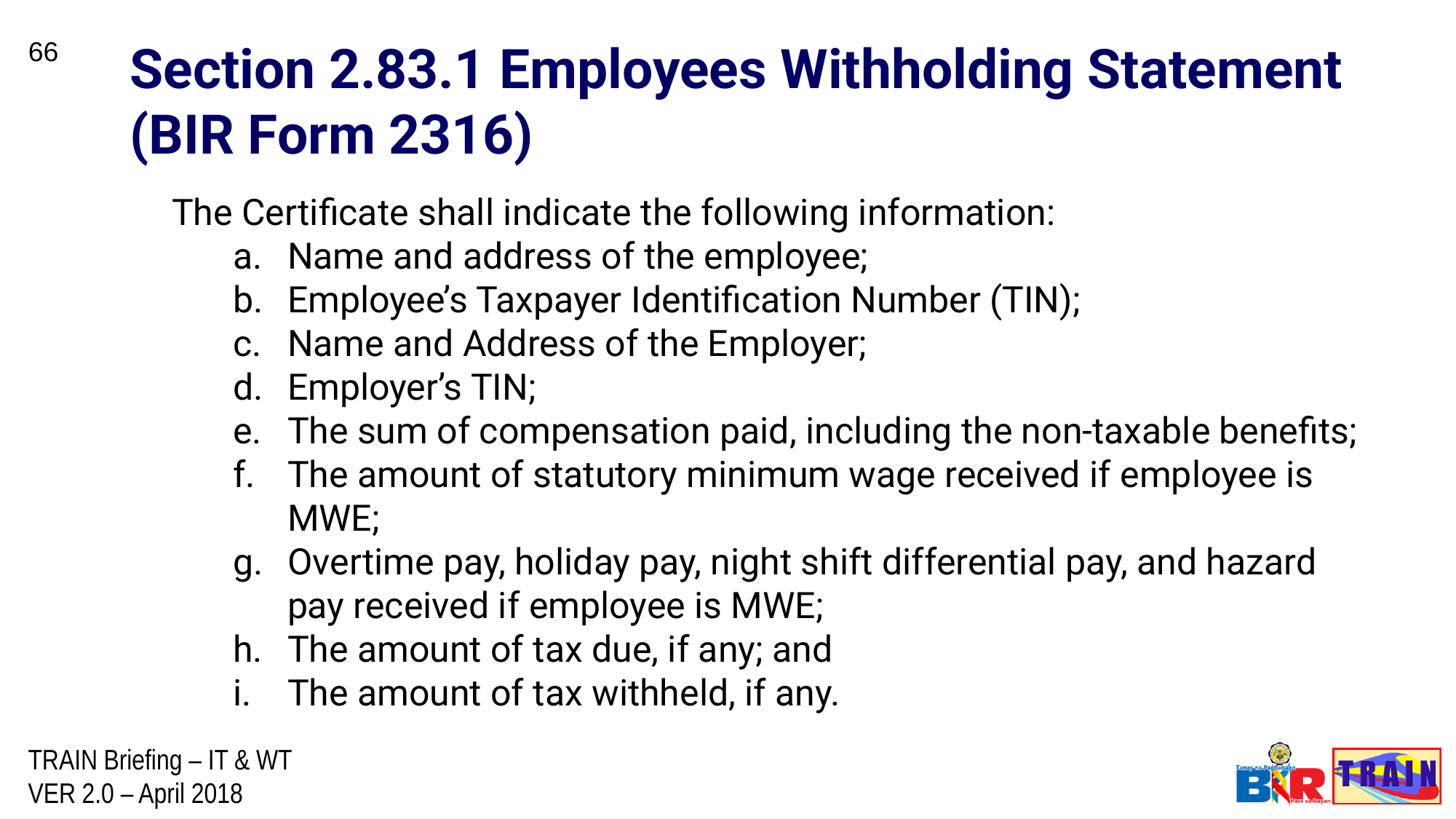

66
Section 2.83.1 Employees Withholding Statement (BIR Form 2316)
The Certificate shall indicate the following information:
Name and address of the employee;
Employee’s Taxpayer Identification Number (TIN);
Name and Address of the Employer;
Employer’s TIN;
The sum of compensation paid, including the non-taxable benefits;
The amount of statutory minimum wage received if employee is MWE;
Overtime pay, holiday pay, night shift differential pay, and hazard pay received if employee is MWE;
The amount of tax due, if any; and
The amount of tax withheld, if any.